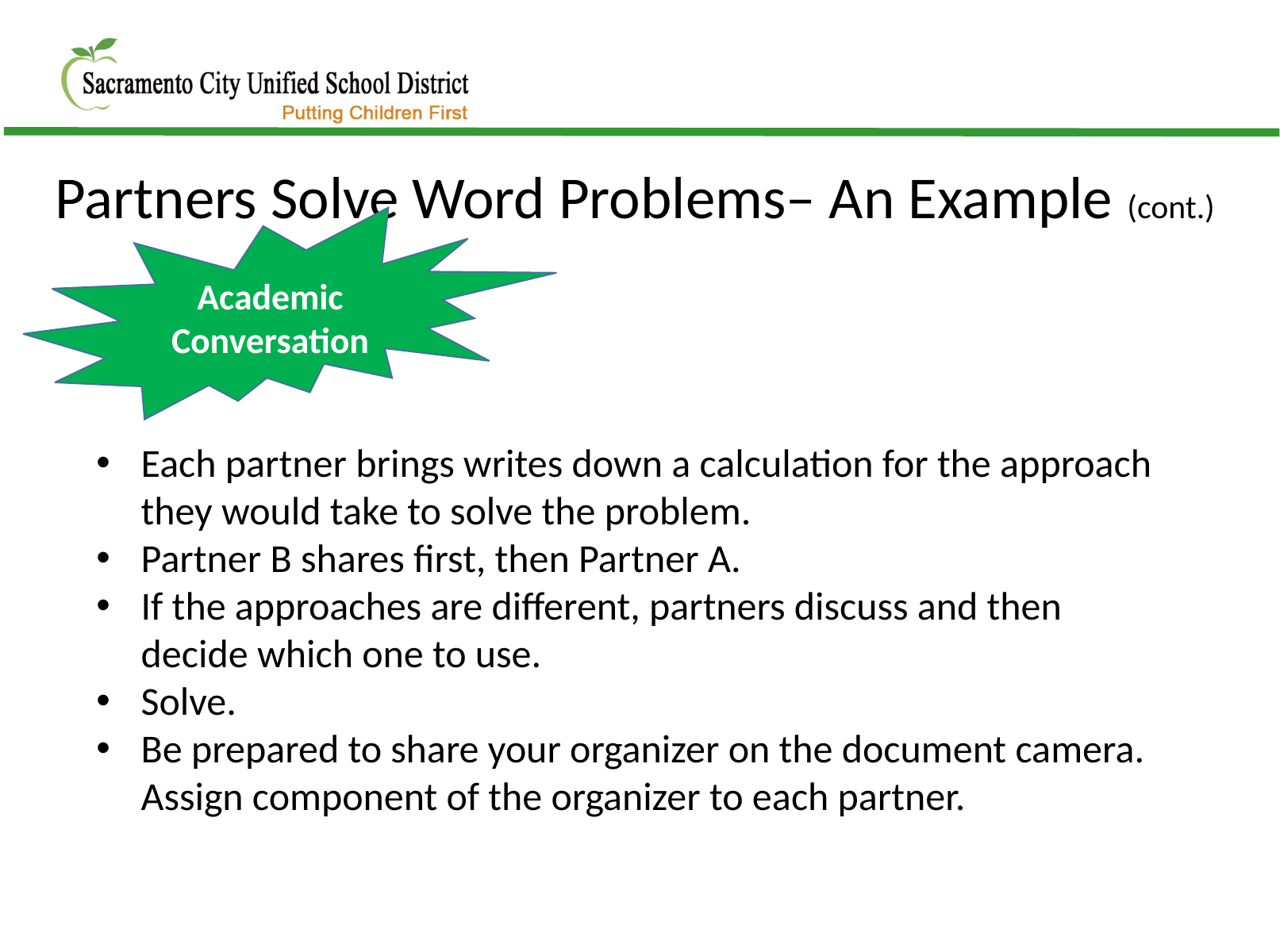

Partners Solve Word Problems– An Example (cont.)
Academic Conversation

Each partner brings writes down a calculation for the approach  they would take to solve the problem.
Partner B shares first, then Partner A.
If the approaches are different, partners discuss and then decide which one to use.
Solve.
Be prepared to share your organizer on the document camera.  Assign component of the organizer to each partner.